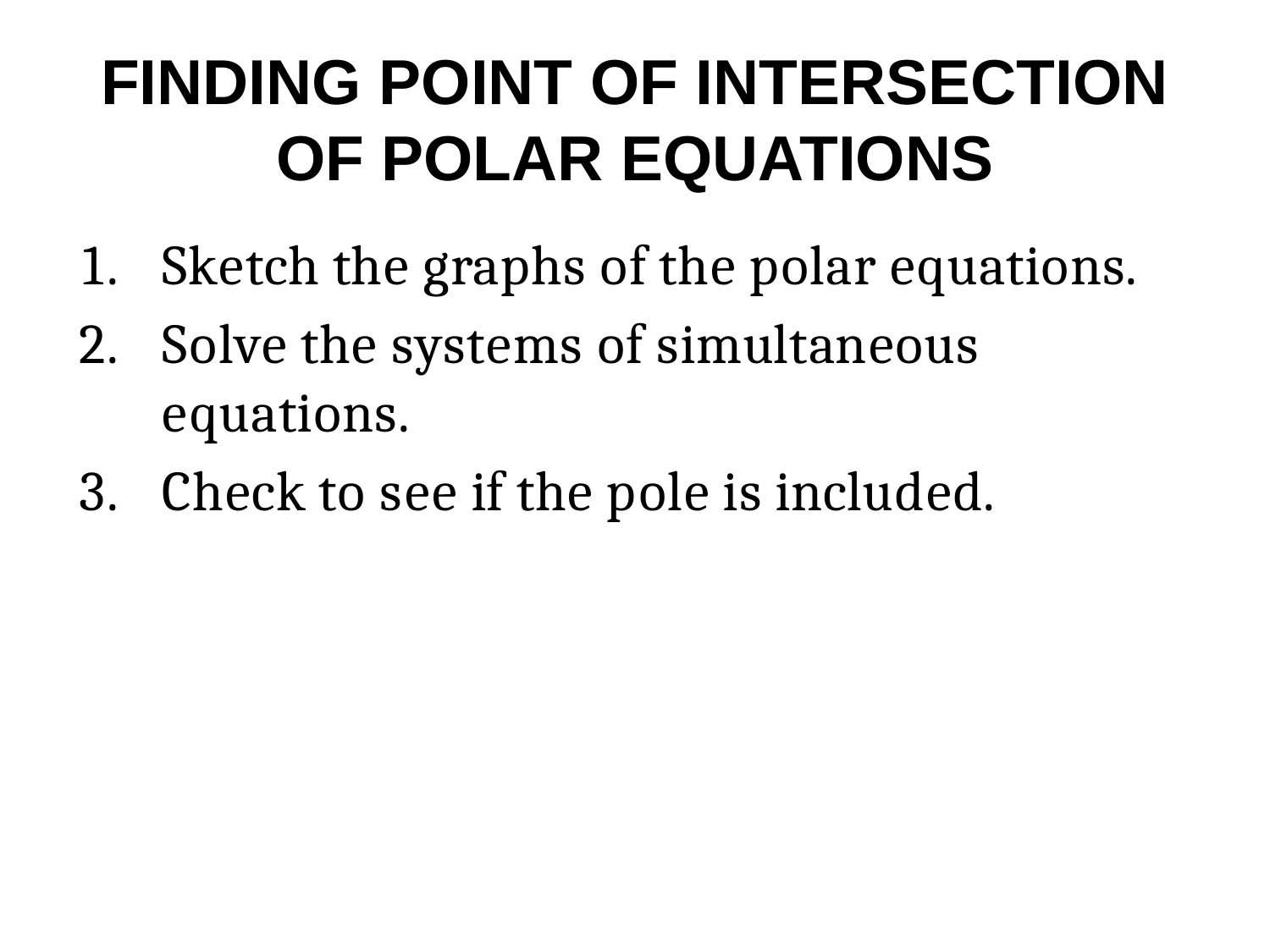

# FINDING POINT OF INTERSECTION OF POLAR EQUATIONS
Sketch the graphs of the polar equations.
Solve the systems of simultaneous equations.
Check to see if the pole is included.